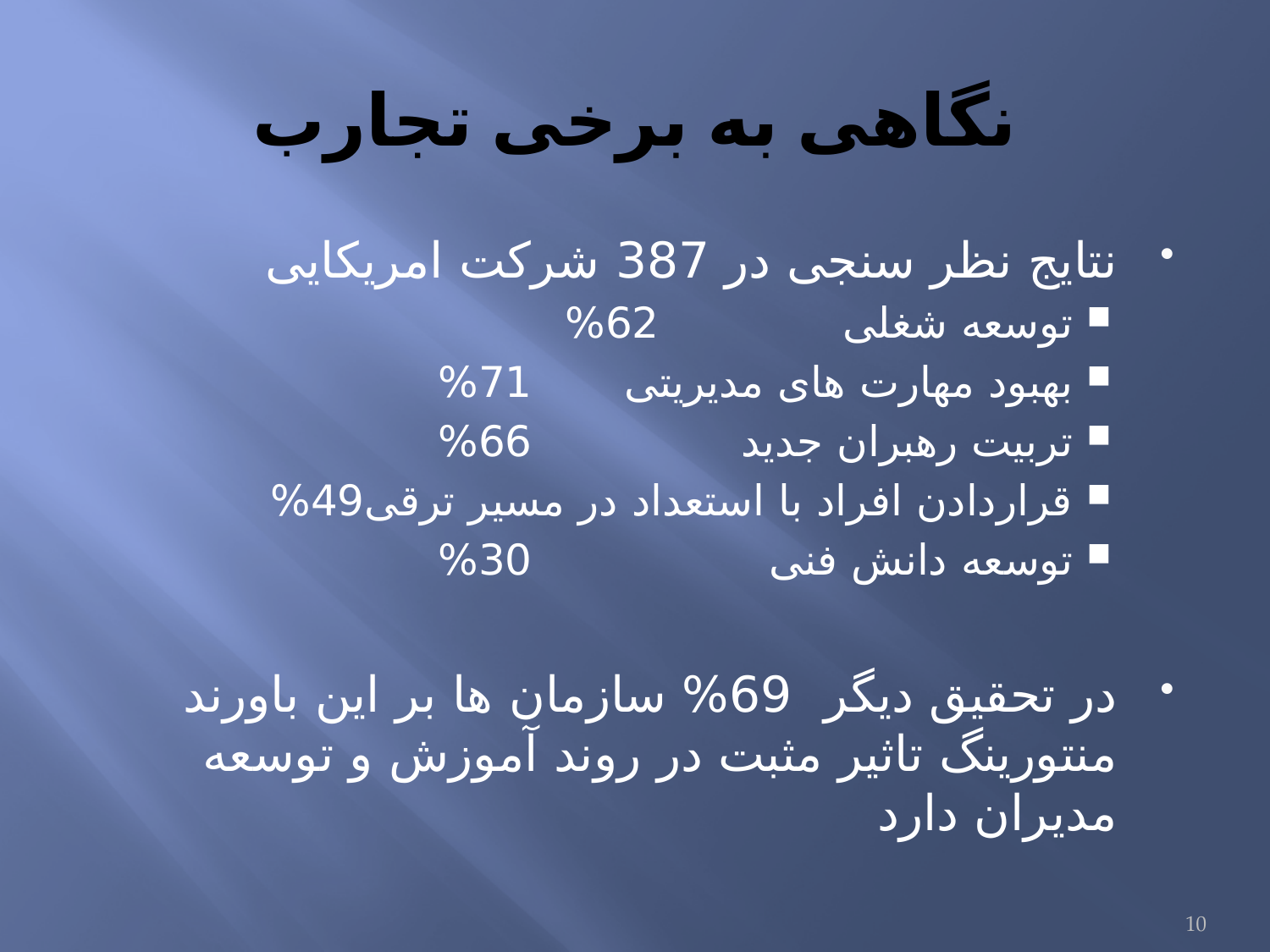

# نگاهی به برخی تجارب
نتایج نظر سنجی در 387 شرکت امریکایی
توسعه شغلی 			62%
بهبود مهارت های مدیریتی		71%
تربیت رهبران جدید			66%
قراردادن افراد با استعداد در مسیر ترقی	49%
توسعه دانش فنی			30%

در تحقیق دیگر  69% سازمان ها بر این باورند منتورینگ تاثیر مثبت در روند آموزش و توسعه مدیران دارد
10